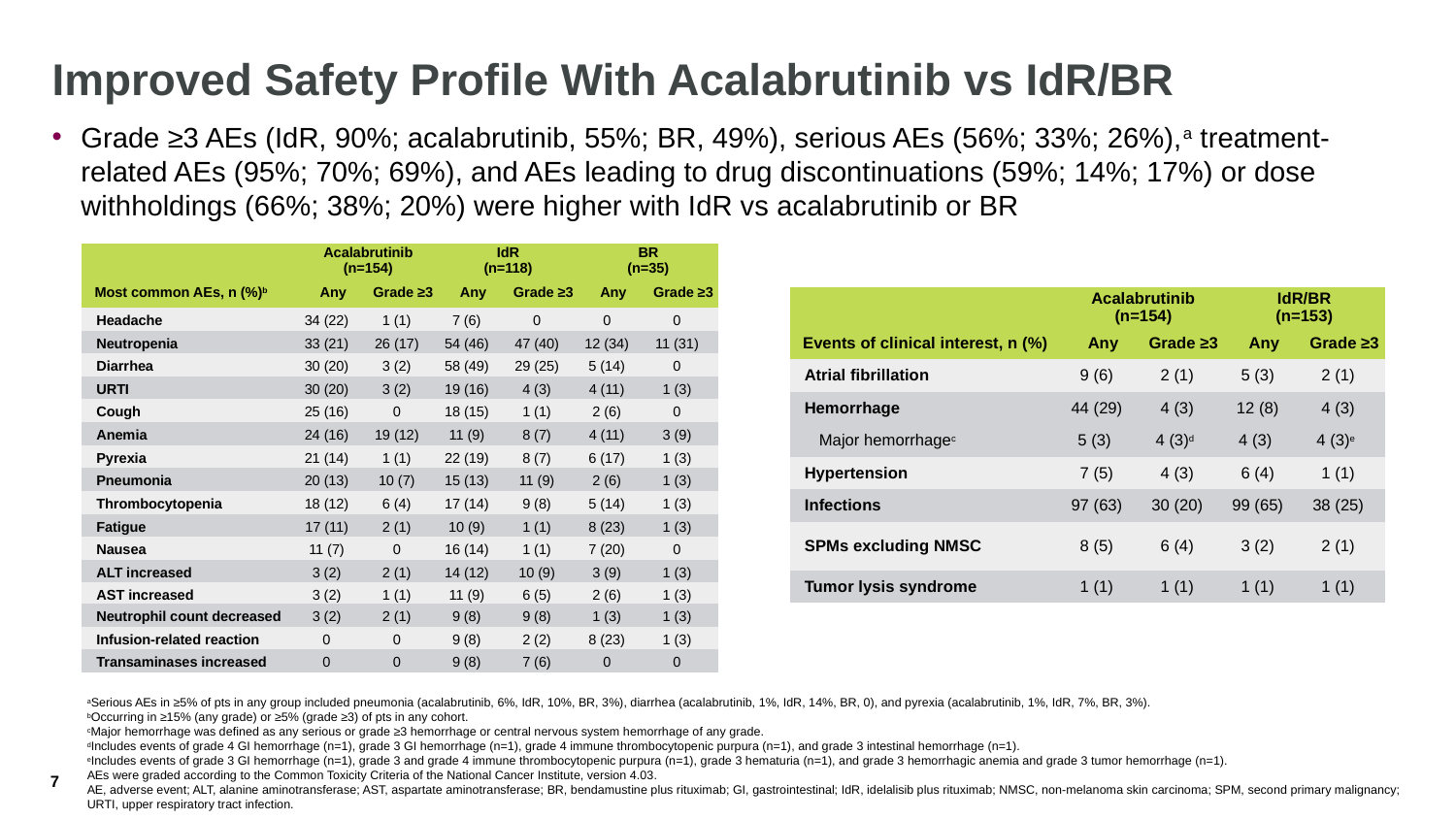

# Improved Safety Profile With Acalabrutinib vs IdR/BR
Grade ≥3 AEs (IdR, 90%; acalabrutinib, 55%; BR, 49%), serious AEs (56%; 33%; 26%),a treatment-related AEs (95%; 70%; 69%), and AEs leading to drug discontinuations (59%; 14%; 17%) or dose withholdings (66%; 38%; 20%) were higher with IdR vs acalabrutinib or BR
|  | Acalabrutinib (n=154) |  | IdR (n=118) |  | BR (n=35) |  |
| --- | --- | --- | --- | --- | --- | --- |
| Most common AEs, n (%)b | Any | Grade ≥3 | Any | Grade ≥3 | Any | Grade ≥3 |
| Headache | 34 (22) | 1 (1) | 7 (6) | 0 | 0 | 0 |
| Neutropenia | 33 (21) | 26 (17) | 54 (46) | 47 (40) | 12 (34) | 11 (31) |
| Diarrhea | 30 (20) | 3 (2) | 58 (49) | 29 (25) | 5 (14) | 0 |
| URTI | 30 (20) | 3 (2) | 19 (16) | 4 (3) | 4 (11) | 1 (3) |
| Cough | 25 (16) | 0 | 18 (15) | 1 (1) | 2 (6) | 0 |
| Anemia | 24 (16) | 19 (12) | 11 (9) | 8 (7) | 4 (11) | 3 (9) |
| Pyrexia | 21 (14) | 1 (1) | 22 (19) | 8 (7) | 6 (17) | 1 (3) |
| Pneumonia | 20 (13) | 10 (7) | 15 (13) | 11 (9) | 2 (6) | 1 (3) |
| Thrombocytopenia | 18 (12) | 6 (4) | 17 (14) | 9 (8) | 5 (14) | 1 (3) |
| Fatigue | 17 (11) | 2 (1) | 10 (9) | 1 (1) | 8 (23) | 1 (3) |
| Nausea | 11 (7) | 0 | 16 (14) | 1 (1) | 7 (20) | 0 |
| ALT increased | 3 (2) | 2 (1) | 14 (12) | 10 (9) | 3 (9) | 1 (3) |
| AST increased | 3 (2) | 1 (1) | 11 (9) | 6 (5) | 2 (6) | 1 (3) |
| Neutrophil count decreased | 3 (2) | 2 (1) | 9 (8) | 9 (8) | 1 (3) | 1 (3) |
| Infusion-related reaction | 0 | 0 | 9 (8) | 2 (2) | 8 (23) | 1 (3) |
| Transaminases increased | 0 | 0 | 9 (8) | 7 (6) | 0 | 0 |
|  | Acalabrutinib (n=154) |  | IdR/BR (n=153) |  |
| --- | --- | --- | --- | --- |
| Events of clinical interest, n (%) | Any | Grade ≥3 | Any | Grade ≥3 |
| Atrial fibrillation | 9 (6) | 2 (1) | 5 (3) | 2 (1) |
| Hemorrhage | 44 (29) | 4 (3) | 12 (8) | 4 (3) |
| Major hemorrhagec | 5 (3) | 4 (3)d | 4 (3) | 4 (3)e |
| Hypertension | 7 (5) | 4 (3) | 6 (4) | 1 (1) |
| Infections | 97 (63) | 30 (20) | 99 (65) | 38 (25) |
| SPMs excluding NMSC | 8 (5) | 6 (4) | 3 (2) | 2 (1) |
| Tumor lysis syndrome | 1 (1) | 1 (1) | 1 (1) | 1 (1) |
aSerious AEs in ≥5% of pts in any group included pneumonia (acalabrutinib, 6%, IdR, 10%, BR, 3%), diarrhea (acalabrutinib, 1%, IdR, 14%, BR, 0), and pyrexia (acalabrutinib, 1%, IdR, 7%, BR, 3%).
bOccurring in ≥15% (any grade) or ≥5% (grade ≥3) of pts in any cohort.
cMajor hemorrhage was defined as any serious or grade ≥3 hemorrhage or central nervous system hemorrhage of any grade.
dIncludes events of grade 4 GI hemorrhage (n=1), grade 3 GI hemorrhage (n=1), grade 4 immune thrombocytopenic purpura (n=1), and grade 3 intestinal hemorrhage (n=1).
eIncludes events of grade 3 GI hemorrhage (n=1), grade 3 and grade 4 immune thrombocytopenic purpura (n=1), grade 3 hematuria (n=1), and grade 3 hemorrhagic anemia and grade 3 tumor hemorrhage (n=1).
AEs were graded according to the Common Toxicity Criteria of the National Cancer Institute, version 4.03.
AE, adverse event; ALT, alanine aminotransferase; AST, aspartate aminotransferase; BR, bendamustine plus rituximab; GI, gastrointestinal; IdR, idelalisib plus rituximab; NMSC, non-melanoma skin carcinoma; SPM, second primary malignancy; URTI, upper respiratory tract infection.
7